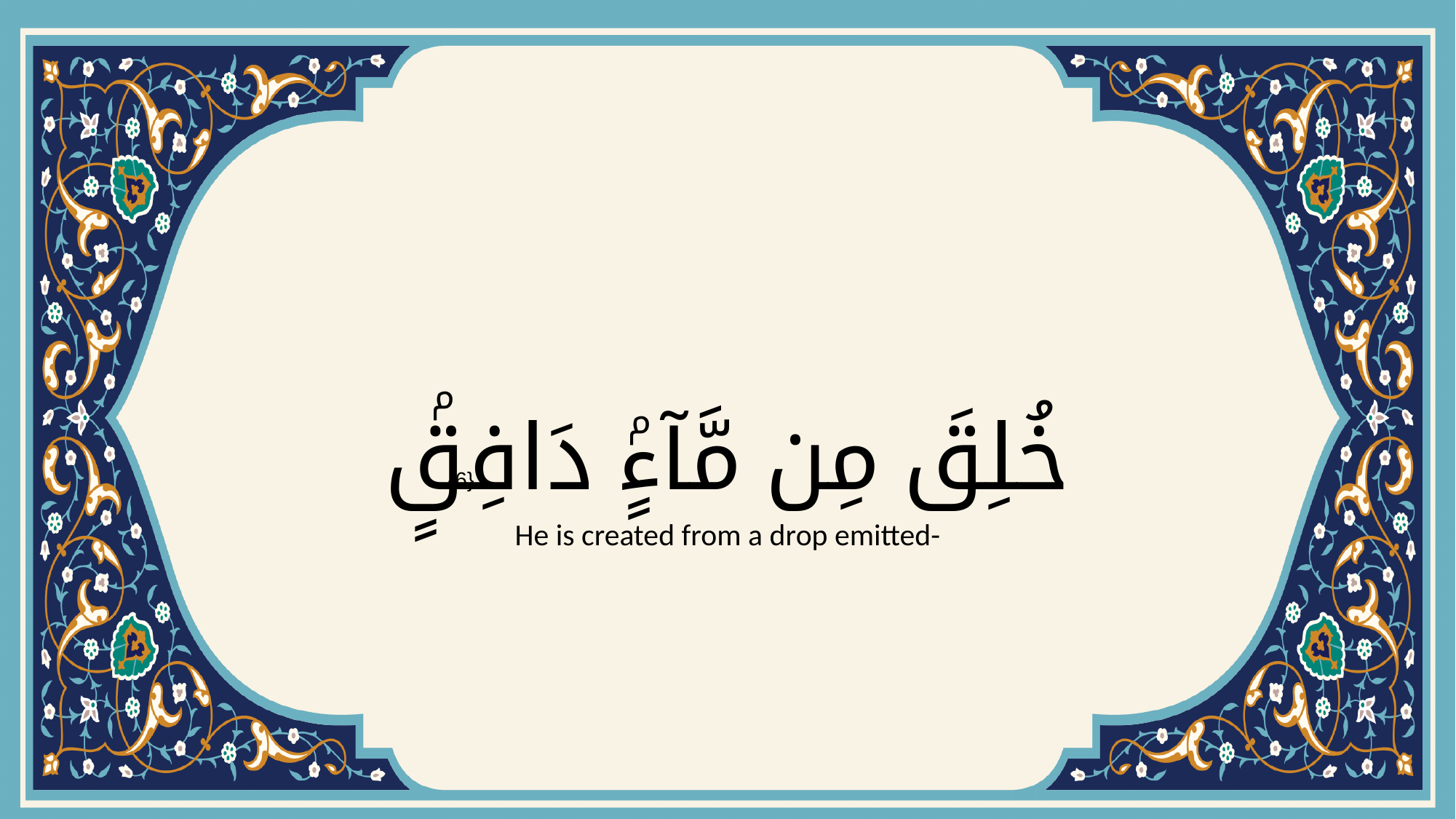

# خُلِقَ مِن مَّآءٍۢ دَافِقٍۢ
{6}
He is created from a drop emitted-